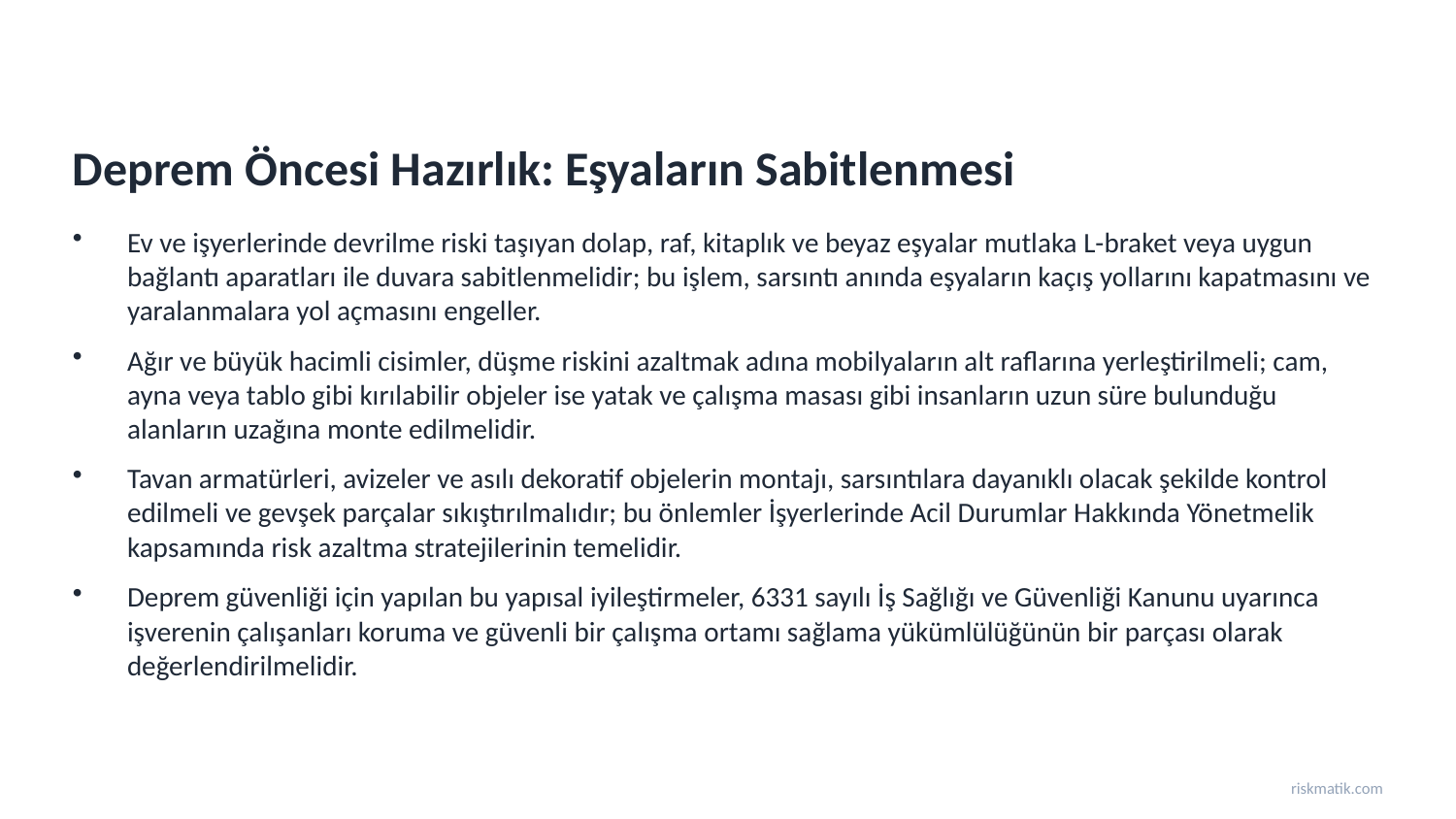

Deprem Öncesi Hazırlık: Eşyaların Sabitlenmesi
Ev ve işyerlerinde devrilme riski taşıyan dolap, raf, kitaplık ve beyaz eşyalar mutlaka L-braket veya uygun bağlantı aparatları ile duvara sabitlenmelidir; bu işlem, sarsıntı anında eşyaların kaçış yollarını kapatmasını ve yaralanmalara yol açmasını engeller.
Ağır ve büyük hacimli cisimler, düşme riskini azaltmak adına mobilyaların alt raflarına yerleştirilmeli; cam, ayna veya tablo gibi kırılabilir objeler ise yatak ve çalışma masası gibi insanların uzun süre bulunduğu alanların uzağına monte edilmelidir.
Tavan armatürleri, avizeler ve asılı dekoratif objelerin montajı, sarsıntılara dayanıklı olacak şekilde kontrol edilmeli ve gevşek parçalar sıkıştırılmalıdır; bu önlemler İşyerlerinde Acil Durumlar Hakkında Yönetmelik kapsamında risk azaltma stratejilerinin temelidir.
Deprem güvenliği için yapılan bu yapısal iyileştirmeler, 6331 sayılı İş Sağlığı ve Güvenliği Kanunu uyarınca işverenin çalışanları koruma ve güvenli bir çalışma ortamı sağlama yükümlülüğünün bir parçası olarak değerlendirilmelidir.
riskmatik.com